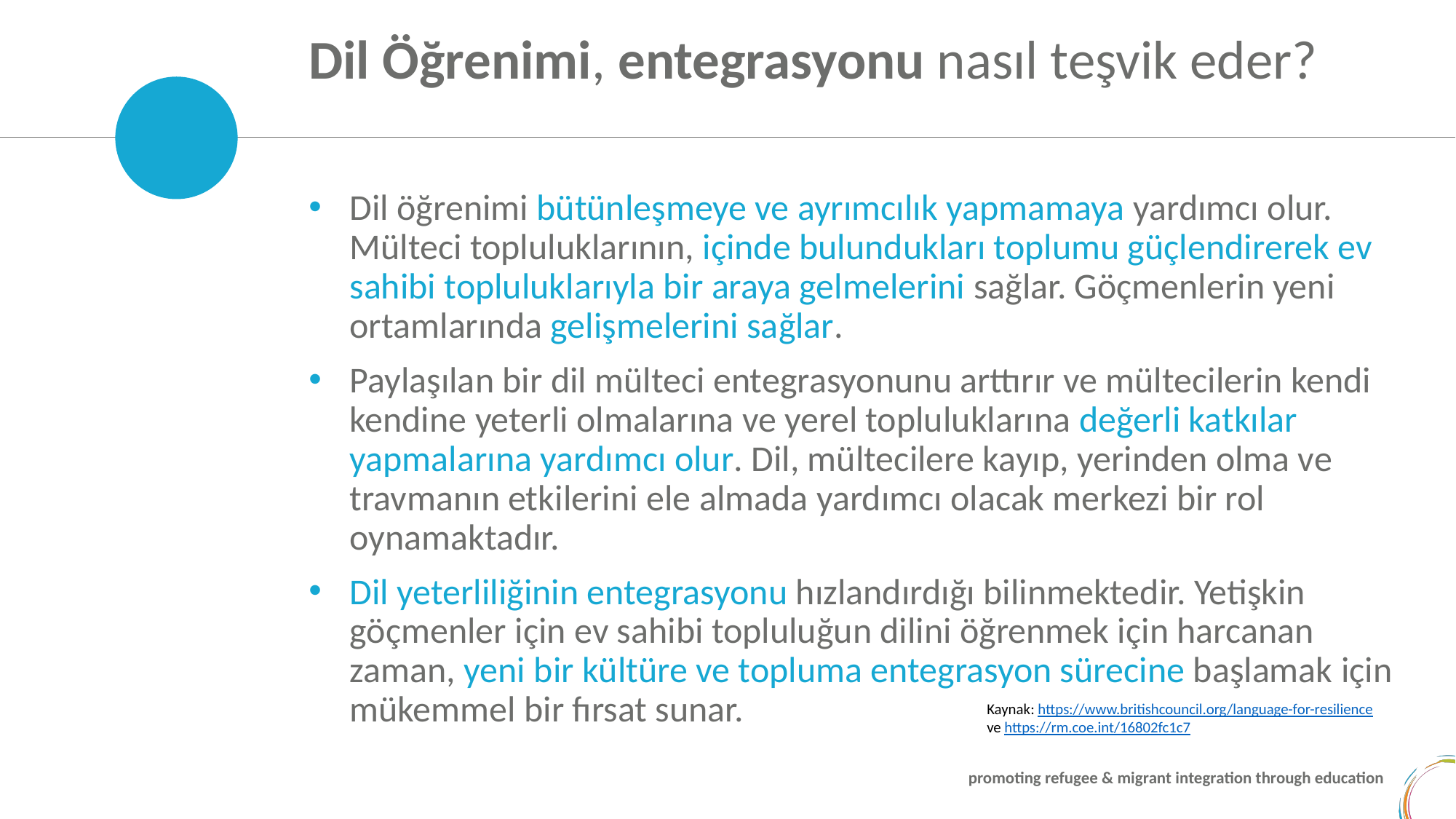

Dil Öğrenimi, entegrasyonu nasıl teşvik eder?
Dil öğrenimi bütünleşmeye ve ayrımcılık yapmamaya yardımcı olur. Mülteci topluluklarının, içinde bulundukları toplumu güçlendirerek ev sahibi topluluklarıyla bir araya gelmelerini sağlar. Göçmenlerin yeni ortamlarında gelişmelerini sağlar.
Paylaşılan bir dil mülteci entegrasyonunu arttırır ve mültecilerin kendi kendine yeterli olmalarına ve yerel topluluklarına değerli katkılar yapmalarına yardımcı olur. Dil, mültecilere kayıp, yerinden olma ve travmanın etkilerini ele almada yardımcı olacak merkezi bir rol oynamaktadır.
Dil yeterliliğinin entegrasyonu hızlandırdığı bilinmektedir. Yetişkin göçmenler için ev sahibi topluluğun dilini öğrenmek için harcanan zaman, yeni bir kültüre ve topluma entegrasyon sürecine başlamak için mükemmel bir fırsat sunar.
Kaynak: https://www.britishcouncil.org/language-for-resilience
ve https://rm.coe.int/16802fc1c7